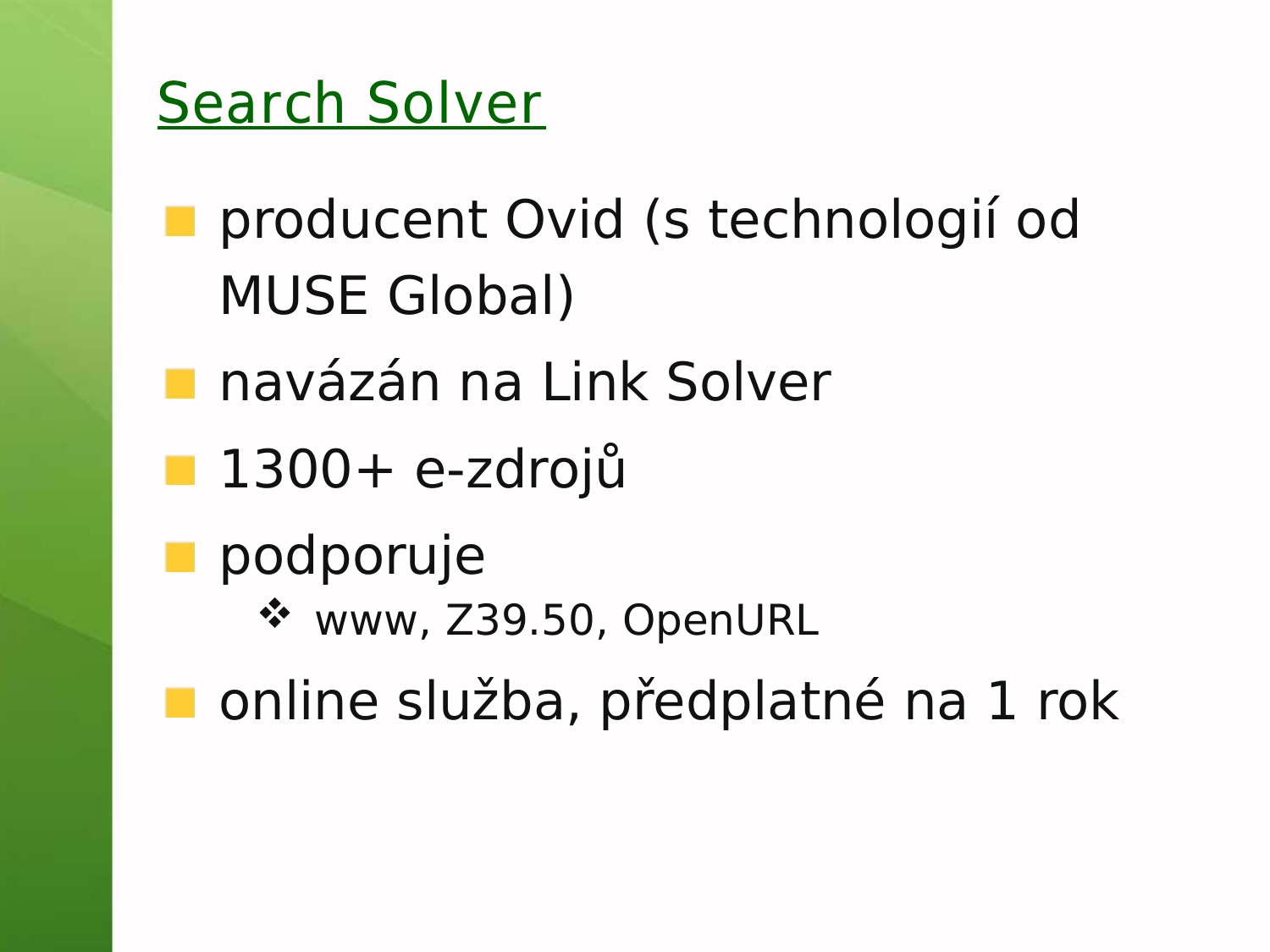

# Search Solver
producent Ovid (s technologií od MUSE Global)
navázán na Link Solver
1300+ e-zdrojů
podporuje
www, Z39.50, OpenURL
online služba, předplatné na 1 rok